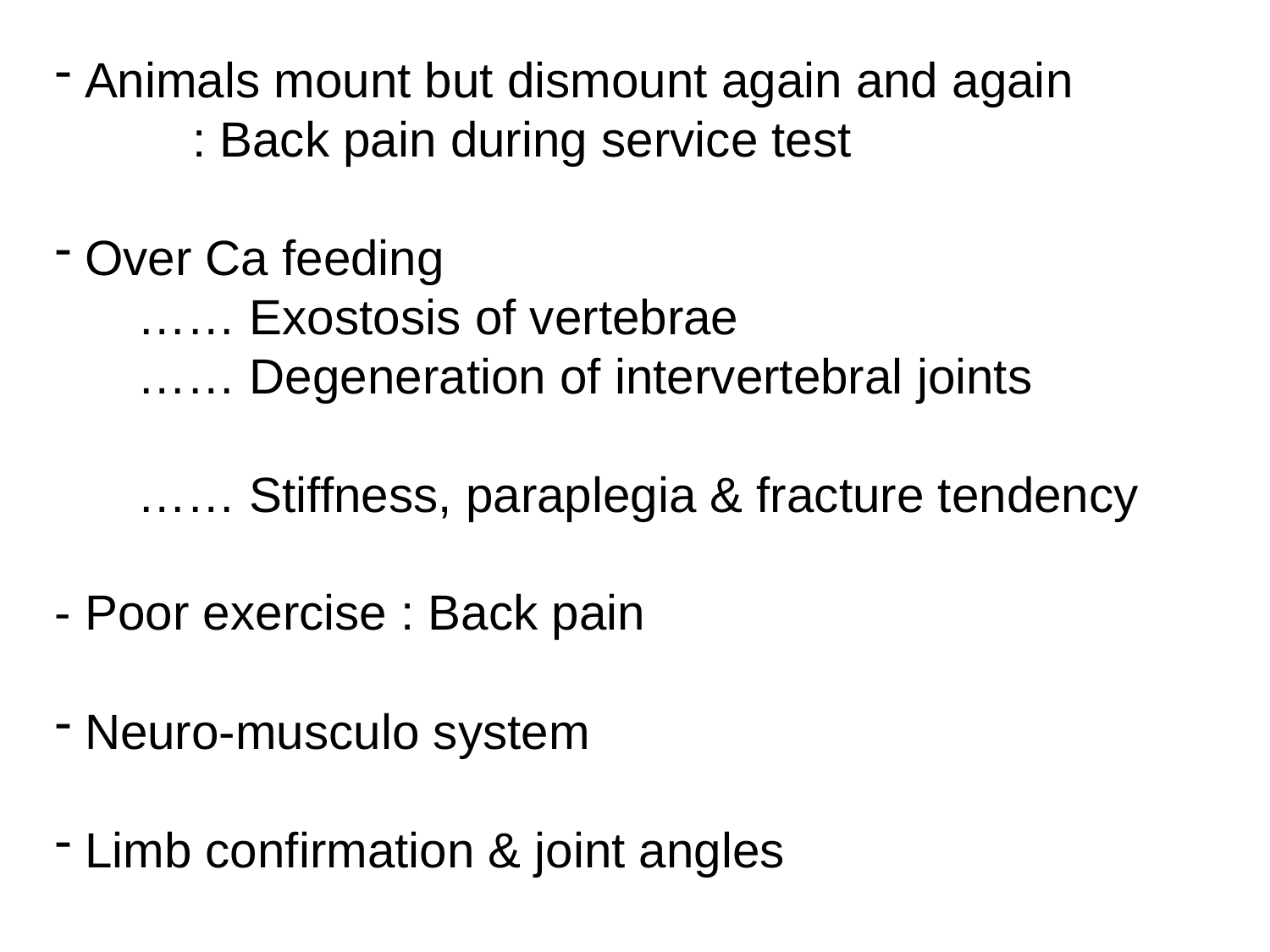

Animals mount but dismount again and again
          : Back pain during service test

 Over Ca feeding
      …… Exostosis of vertebrae
      …… Degeneration of intervertebral joints
      …… Stiffness, paraplegia & fracture tendency

- Poor exercise : Back pain

 Neuro-musculo system

 Limb confirmation & joint angles